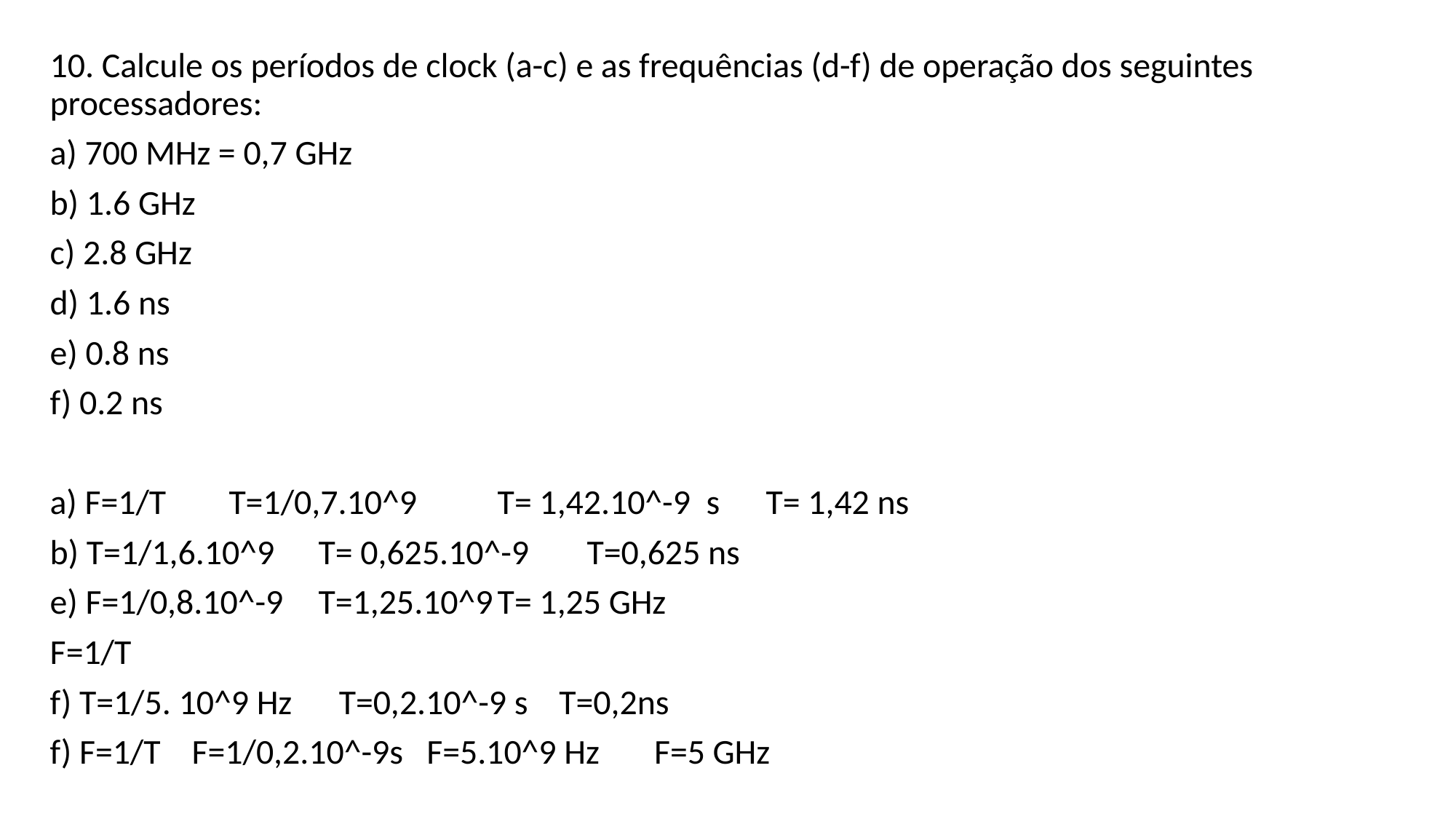

10. Calcule os períodos de clock (a-c) e as frequências (d-f) de operação dos seguintes processadores:
a) 700 MHz = 0,7 GHz
b) 1.6 GHz
c) 2.8 GHz
d) 1.6 ns
e) 0.8 ns
f) 0.2 ns

a) F=1/T		T=1/0,7.10^9  	T= 1,42.10^-9  s	T= 1,42 ns
b) T=1/1,6.10^9		T= 0,625.10^-9	T=0,625 ns
e) F=1/0,8.10^-9	T=1,25.10^9	T= 1,25 GHz
F=1/T
f) T=1/5. 10^9 Hz      T=0,2.10^-9 s    T=0,2ns
f) F=1/T    F=1/0,2.10^-9s   F=5.10^9 Hz       F=5 GHz